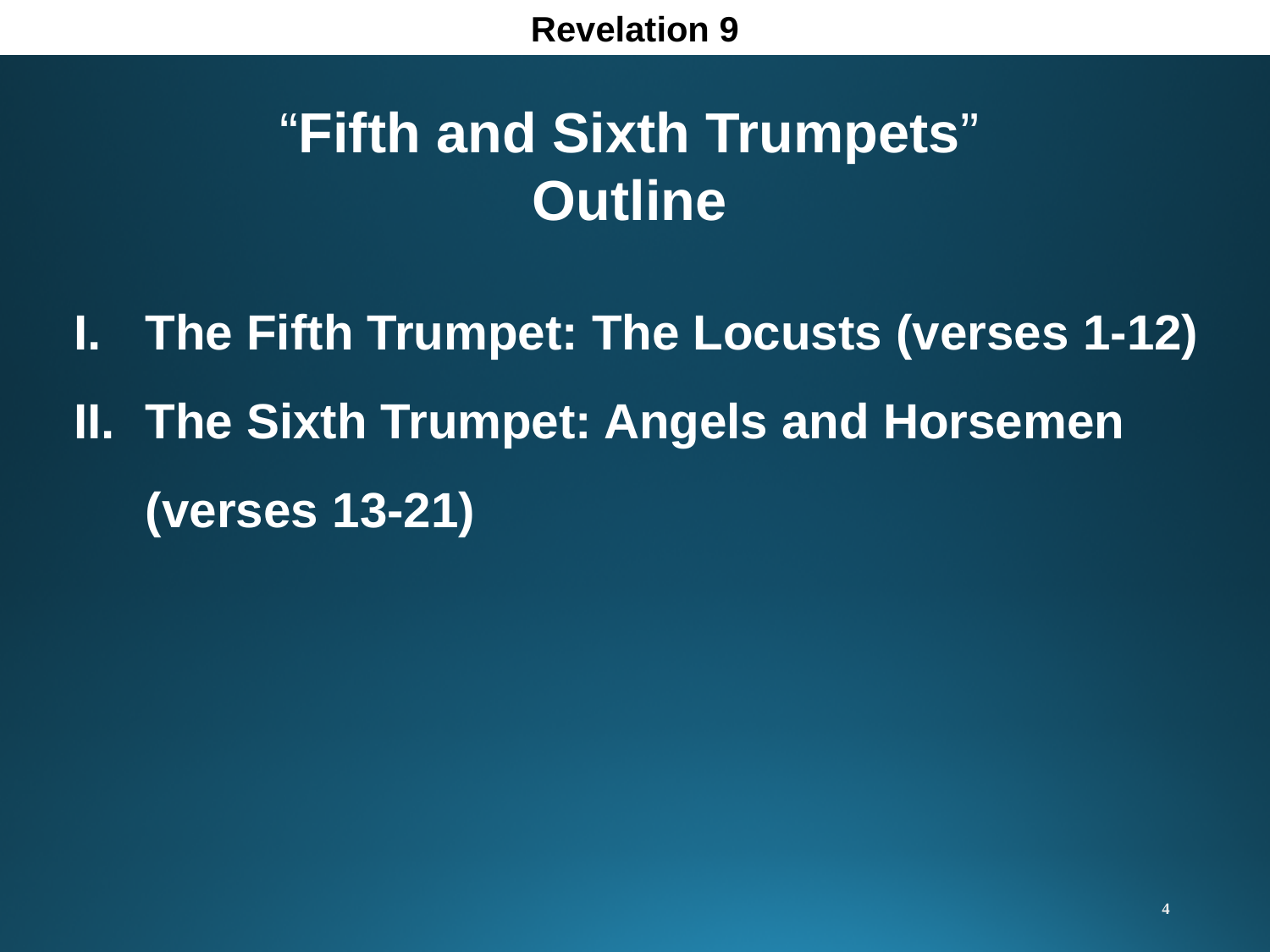

Revelation 9
“Fifth and Sixth Trumpets”
Outline
The Fifth Trumpet: The Locusts (verses 1-12)
The Sixth Trumpet: Angels and Horsemen (verses 13-21)
4